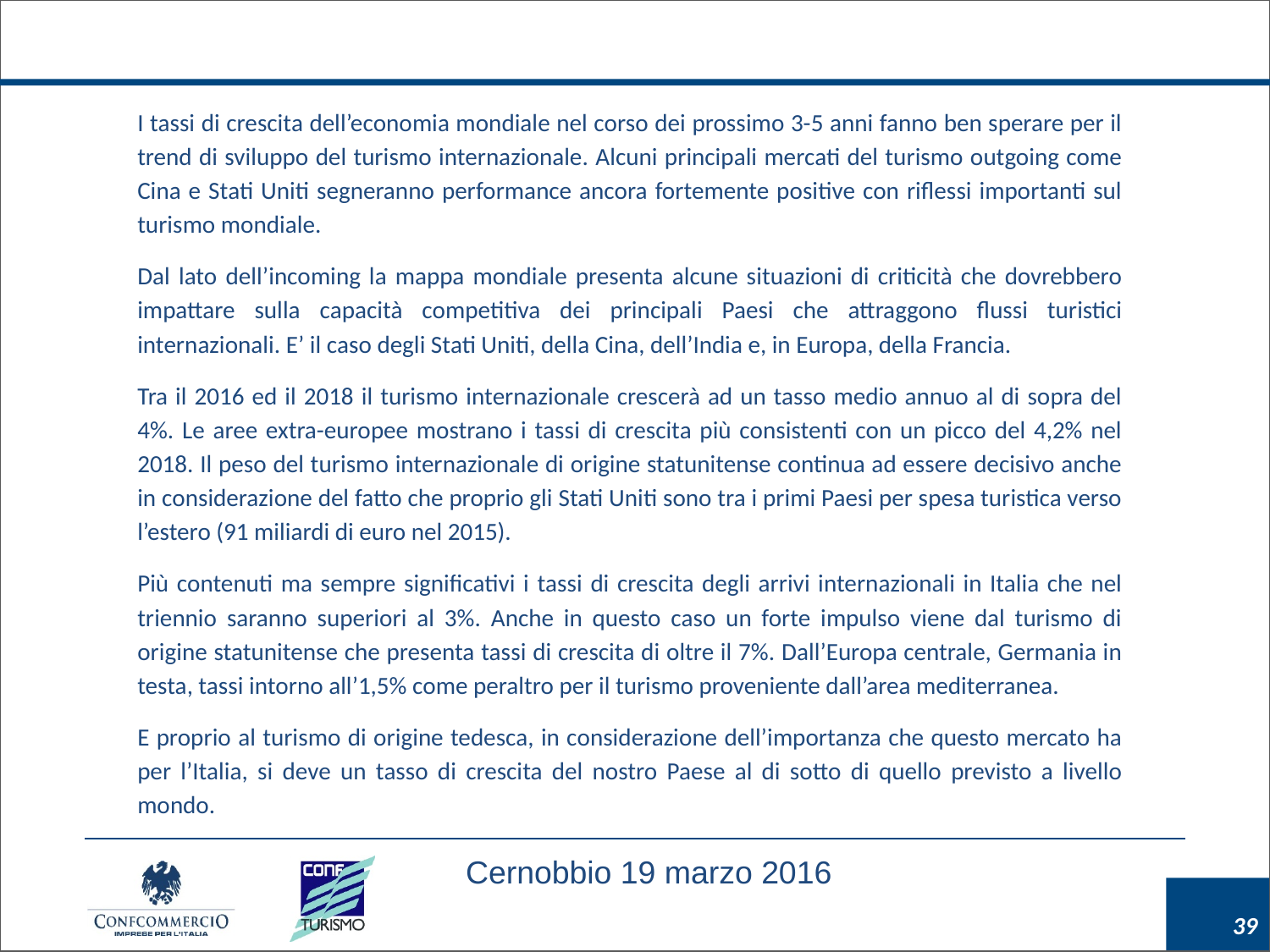

I tassi di crescita dell’economia mondiale nel corso dei prossimo 3-5 anni fanno ben sperare per il trend di sviluppo del turismo internazionale. Alcuni principali mercati del turismo outgoing come Cina e Stati Uniti segneranno performance ancora fortemente positive con riflessi importanti sul turismo mondiale.
Dal lato dell’incoming la mappa mondiale presenta alcune situazioni di criticità che dovrebbero impattare sulla capacità competitiva dei principali Paesi che attraggono flussi turistici internazionali. E’ il caso degli Stati Uniti, della Cina, dell’India e, in Europa, della Francia.
Tra il 2016 ed il 2018 il turismo internazionale crescerà ad un tasso medio annuo al di sopra del 4%. Le aree extra-europee mostrano i tassi di crescita più consistenti con un picco del 4,2% nel 2018. Il peso del turismo internazionale di origine statunitense continua ad essere decisivo anche in considerazione del fatto che proprio gli Stati Uniti sono tra i primi Paesi per spesa turistica verso l’estero (91 miliardi di euro nel 2015).
Più contenuti ma sempre significativi i tassi di crescita degli arrivi internazionali in Italia che nel triennio saranno superiori al 3%. Anche in questo caso un forte impulso viene dal turismo di origine statunitense che presenta tassi di crescita di oltre il 7%. Dall’Europa centrale, Germania in testa, tassi intorno all’1,5% come peraltro per il turismo proveniente dall’area mediterranea.
E proprio al turismo di origine tedesca, in considerazione dell’importanza che questo mercato ha per l’Italia, si deve un tasso di crescita del nostro Paese al di sotto di quello previsto a livello mondo.